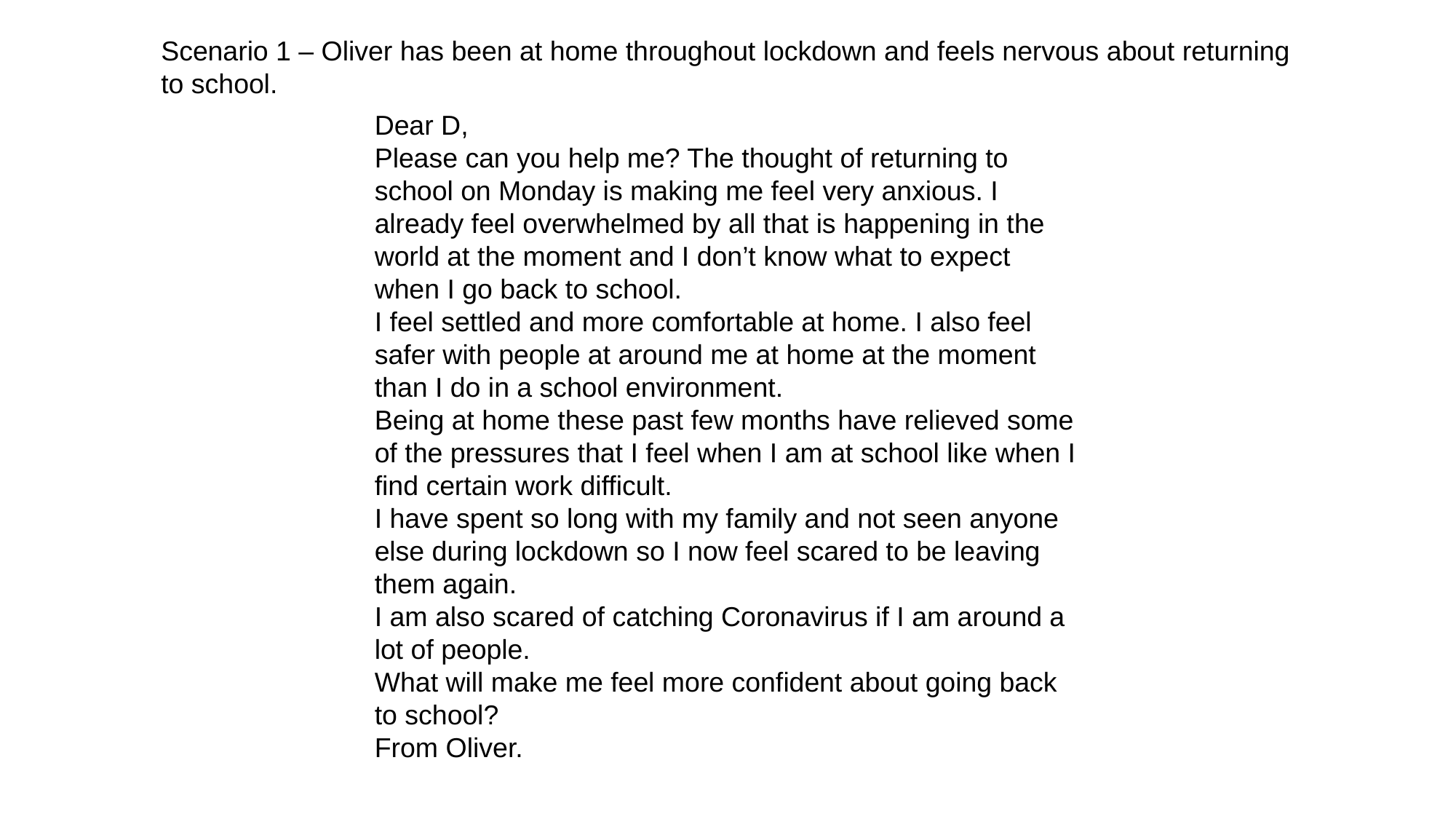

Dear D,
Please can you help me? The thought of returning to school on Monday is making me feel very anxious. I already feel overwhelmed by all that is happening in the world at the moment and I don’t know what to expect when I go back to school.
I feel settled and more comfortable at home. I also feel safer with people at around me at home at the moment than I do in a school environment.
Being at home these past few months have relieved some of the pressures that I feel when I am at school like when I find certain work difficult.
I have spent so long with my family and not seen anyone else during lockdown so I now feel scared to be leaving them again.
I am also scared of catching Coronavirus if I am around a lot of people.
What will make me feel more confident about going back to school?
From Oliver.

Scenario 1 – Oliver has been at home throughout lockdown and feels nervous about returning  to school.